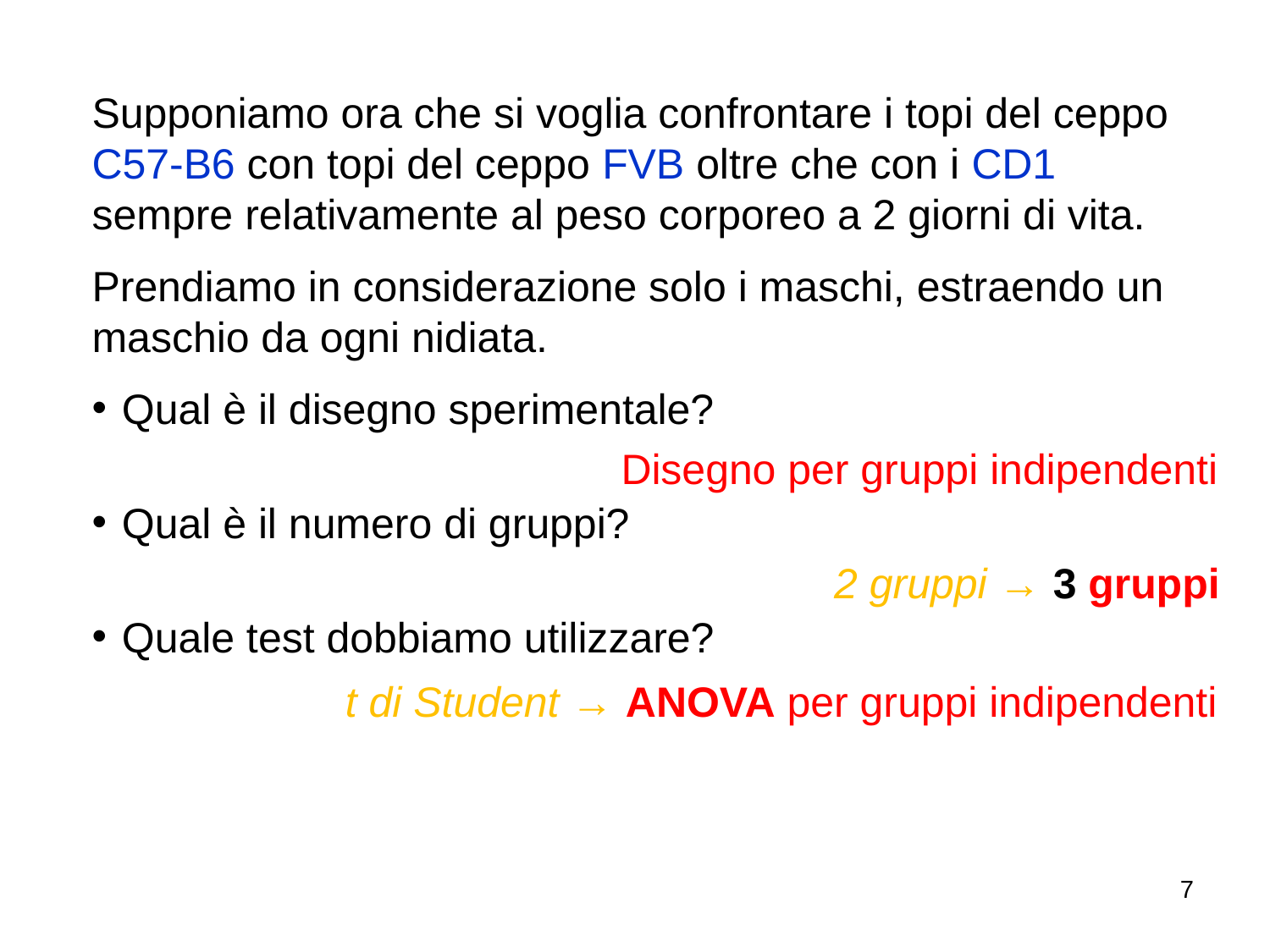

Supponiamo ora che si voglia confrontare i topi del ceppo C57-B6 con topi del ceppo FVB oltre che con i CD1 sempre relativamente al peso corporeo a 2 giorni di vita.
Prendiamo in considerazione solo i maschi, estraendo un maschio da ogni nidiata.
Qual è il disegno sperimentale?
Qual è il numero di gruppi?
Quale test dobbiamo utilizzare?
Disegno per gruppi indipendenti
2 gruppi → 3 gruppi
t di Student → ANOVA per gruppi indipendenti
7